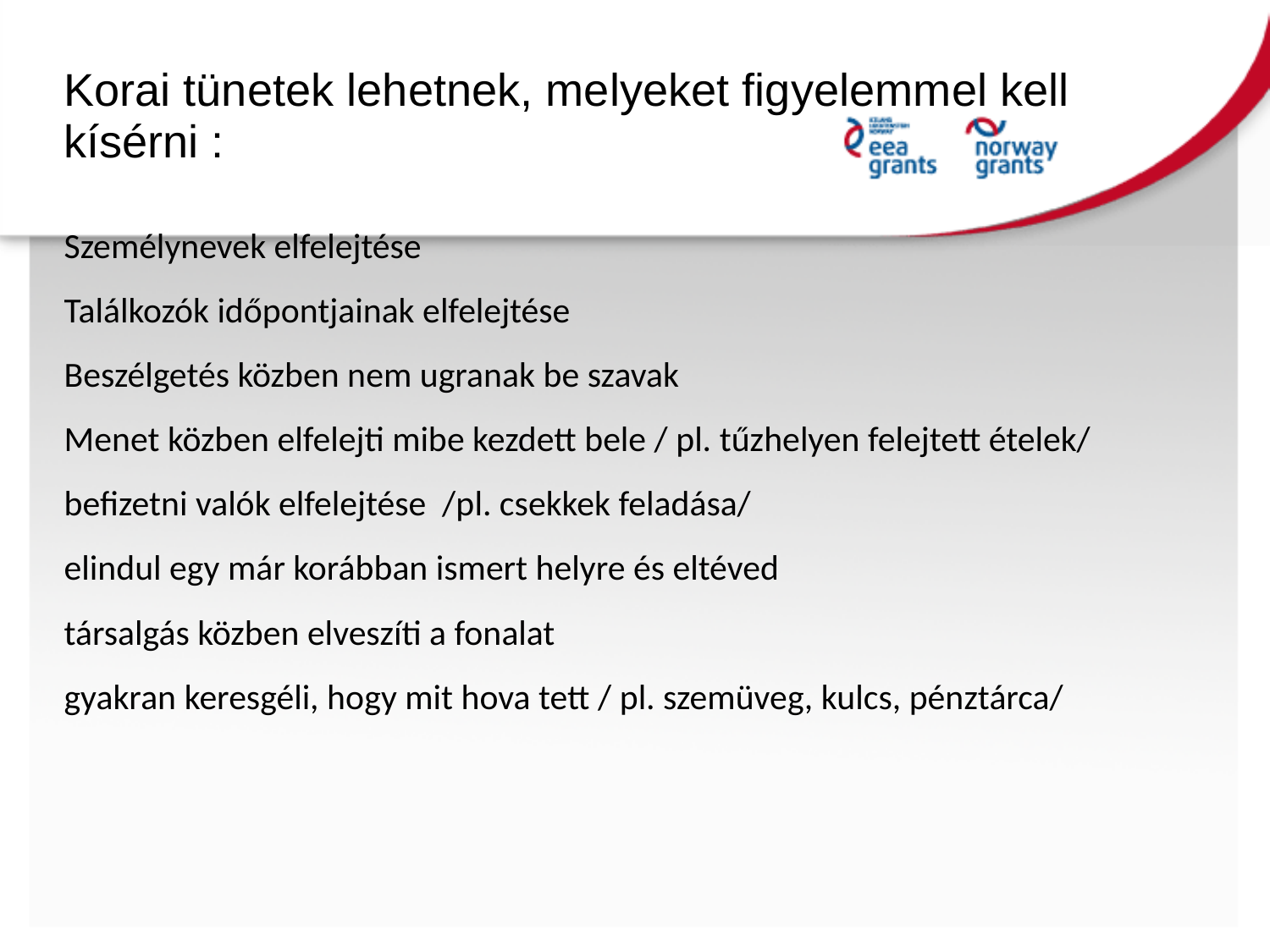

Korai tünetek lehetnek, melyeket figyelemmel kell kísérni :
Személynevek elfelejtése
Találkozók időpontjainak elfelejtése
Beszélgetés közben nem ugranak be szavak
Menet közben elfelejti mibe kezdett bele / pl. tűzhelyen felejtett ételek/
befizetni valók elfelejtése  /pl. csekkek feladása/
elindul egy már korábban ismert helyre és eltéved
társalgás közben elveszíti a fonalat
gyakran keresgéli, hogy mit hova tett / pl. szemüveg, kulcs, pénztárca/